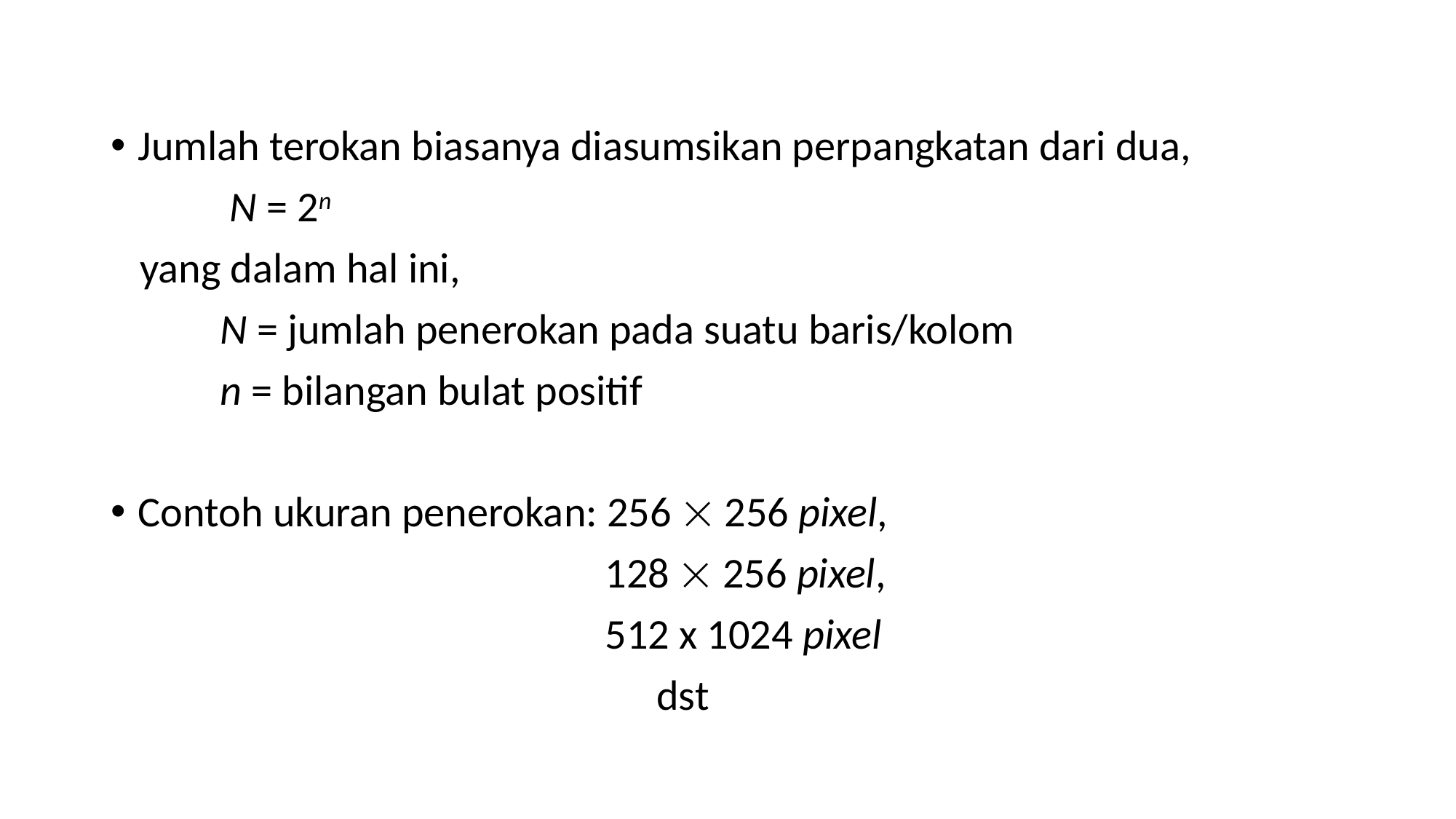

Jumlah terokan biasanya diasumsikan perpangkatan dari dua,
	 N = 2n
   yang dalam hal ini,
	N = jumlah penerokan pada suatu baris/kolom
	n = bilangan bulat positif

Contoh ukuran penerokan: 256 × 256 pixel,
				      128 × 256 pixel,
				      512 x 1024 pixel
					dst